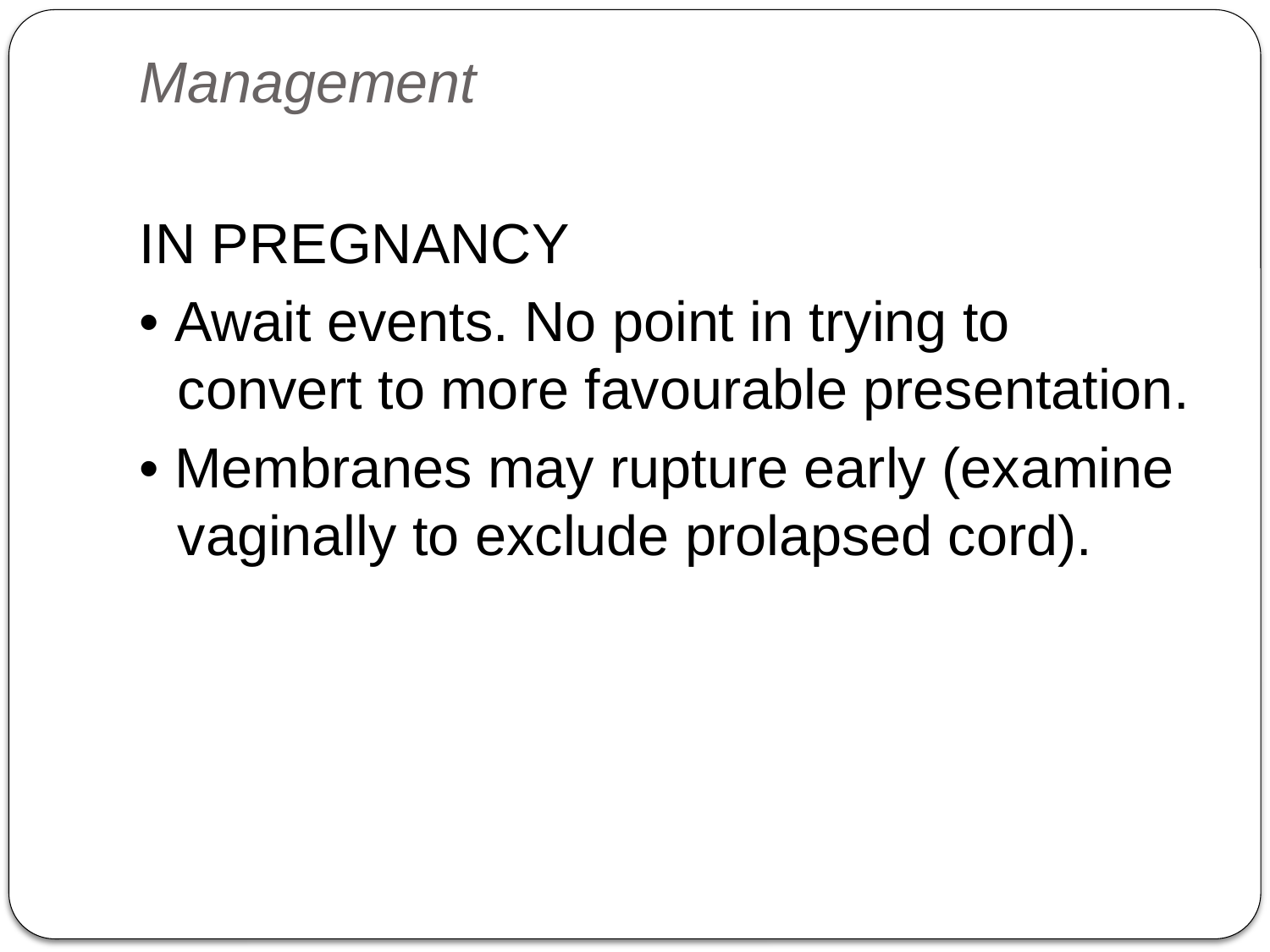

# Management
IN PREGNANCY
• Await events. No point in trying to convert to more favourable presentation.
• Membranes may rupture early (examine vaginally to exclude prolapsed cord).